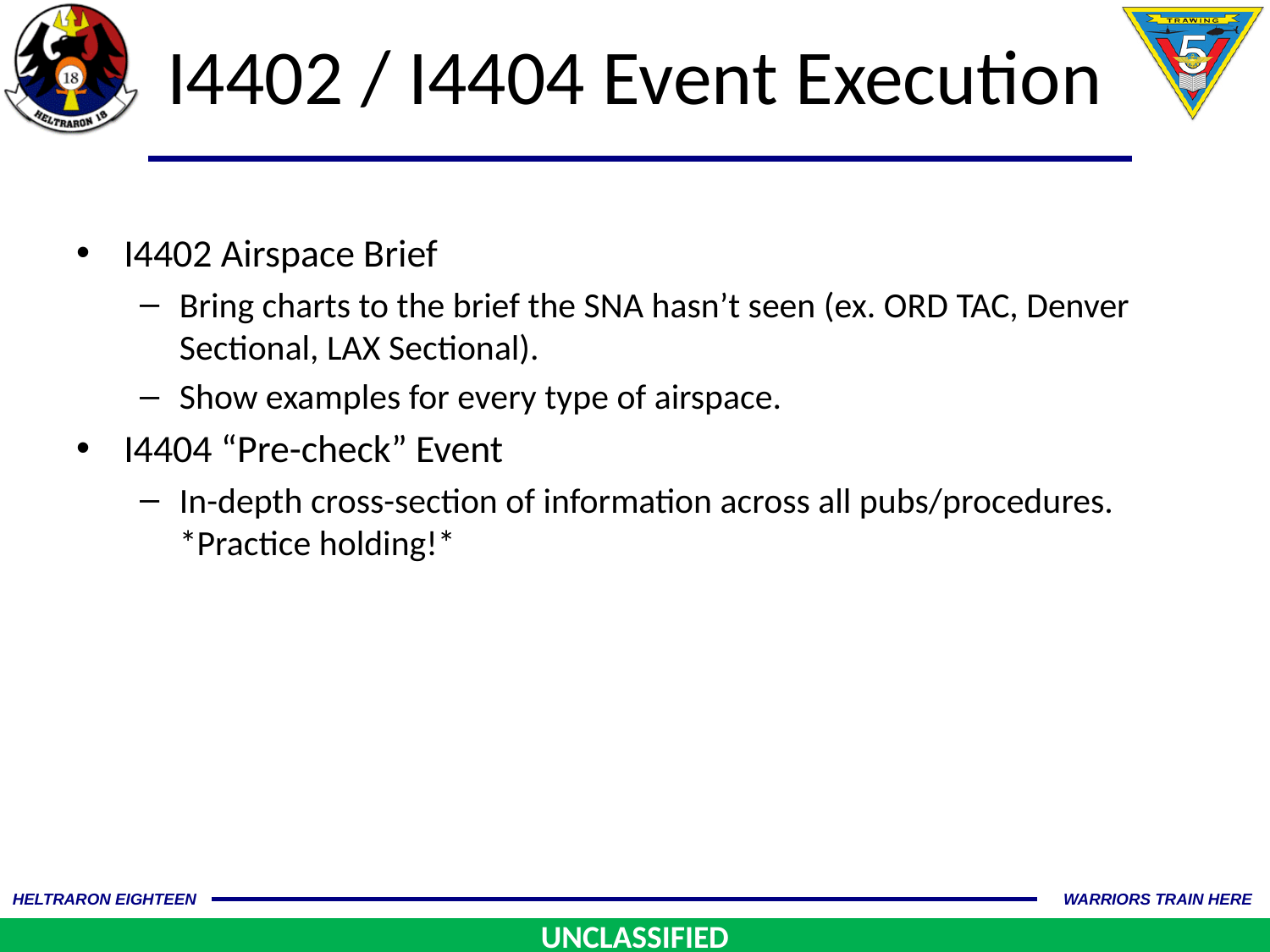

# I4402 / I4404 Event Execution
I4402 Airspace Brief
Bring charts to the brief the SNA hasn’t seen (ex. ORD TAC, Denver Sectional, LAX Sectional).
Show examples for every type of airspace.
I4404 “Pre-check” Event
In-depth cross-section of information across all pubs/procedures. *Practice holding!*

UNCLASSIFIED